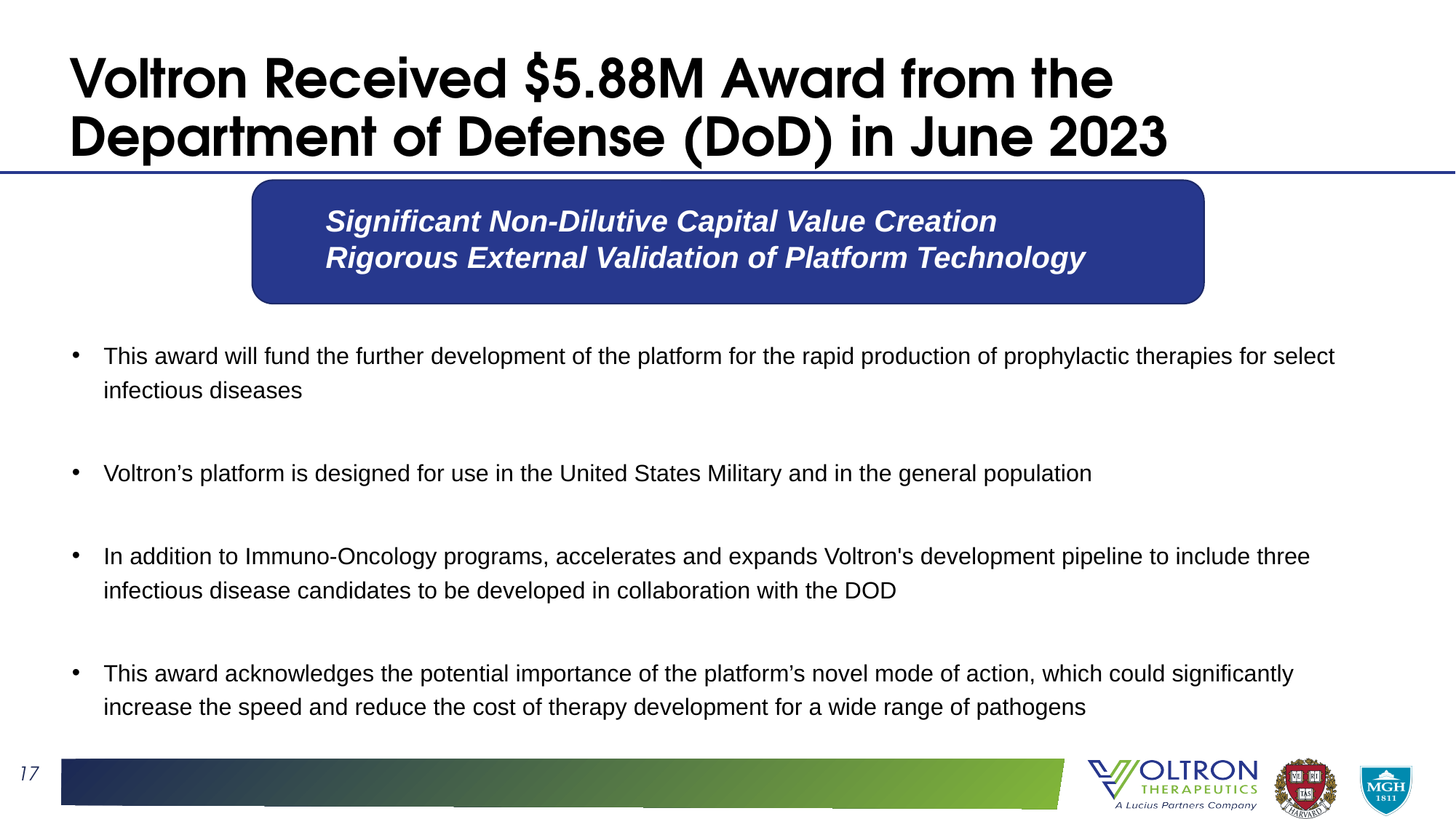

# Voltron Received $5.88M Award from the Department of Defense (DoD) in June 2023

Significant Non-Dilutive Capital Value Creation
Rigorous External Validation of Platform Technology
This award will fund the further development of the platform for the rapid production of prophylactic therapies for select infectious diseases

Voltron’s platform is designed for use in the United States Military and in the general population

In addition to Immuno-Oncology programs, accelerates and expands Voltron's development pipeline to include three infectious disease candidates to be developed in collaboration with the DOD

This award acknowledges the potential importance of the platform’s novel mode of action, which could significantly increase the speed and reduce the cost of therapy development for a wide range of pathogens